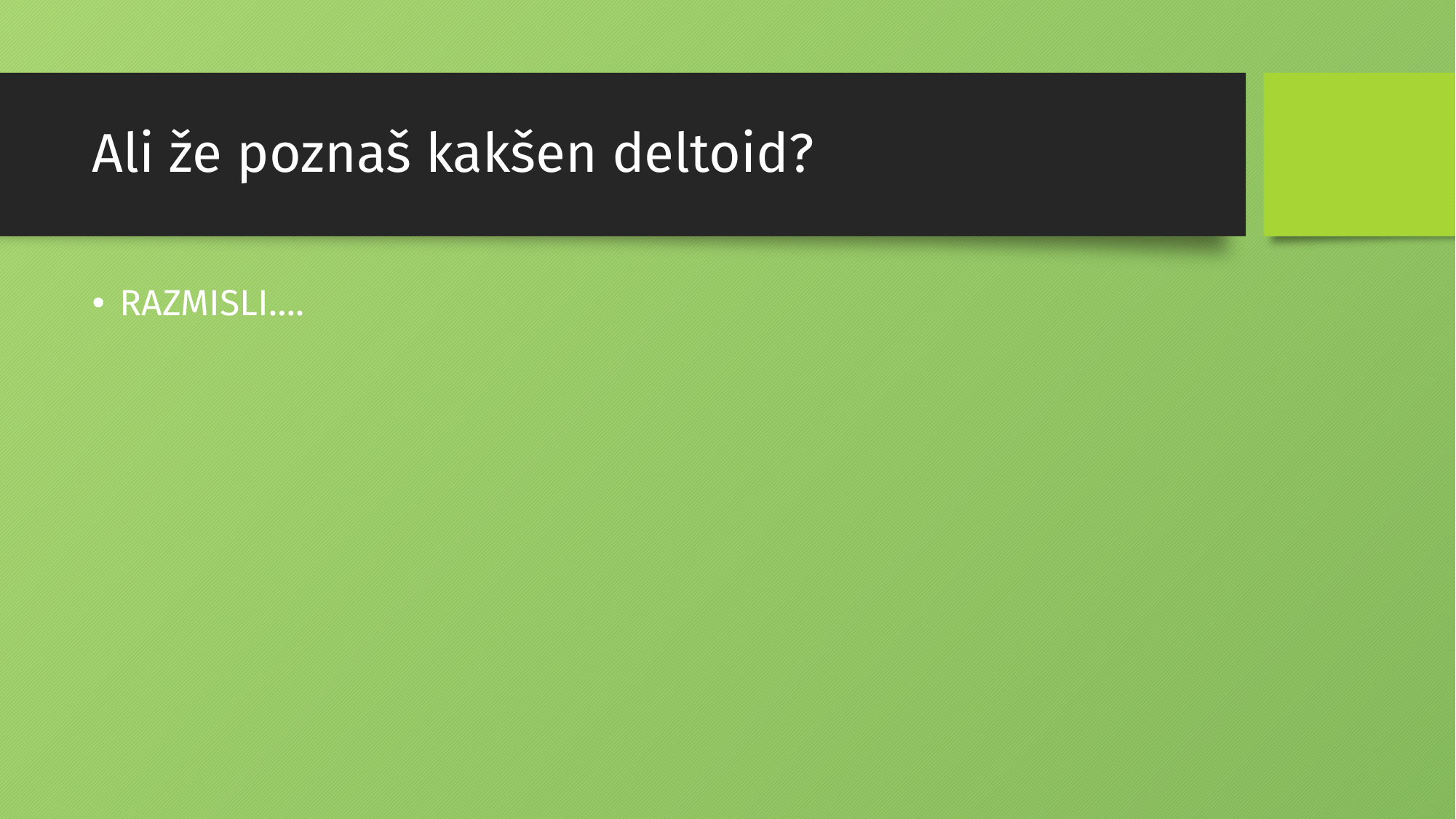

# Ali že poznaš kakšen deltoid?
RAZMISLI….